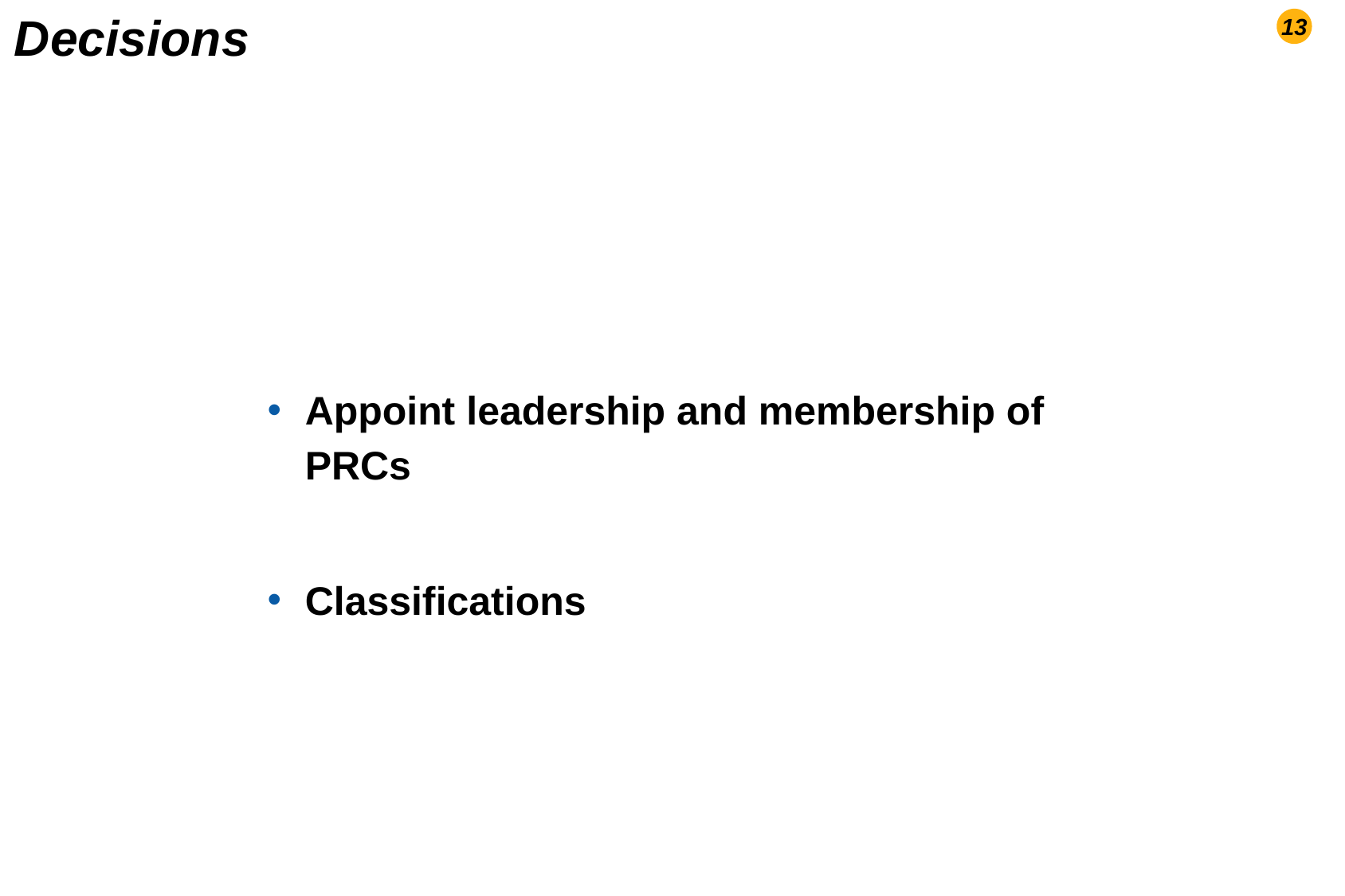

Decisions
Appoint leadership and membership of PRCs

Classifications